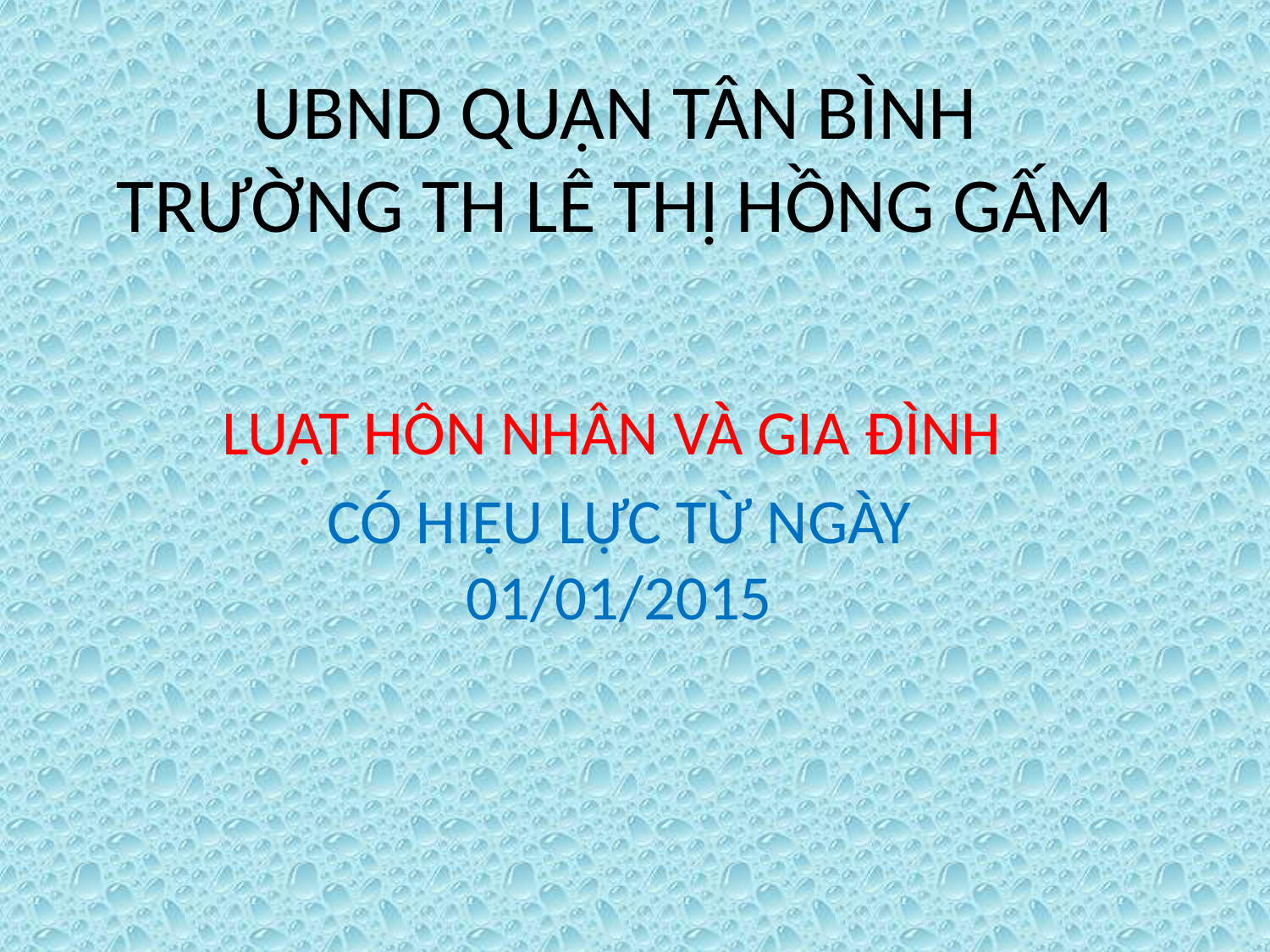

# UBND QUẬN TÂN BÌNH TRƯỜNG TH LÊ THỊ HỒNG GẤM

LUẬT HÔN NHÂN VÀ GIA ĐÌNH
CÓ HIỆU LỰC TỪ NGÀY 01/01/2015